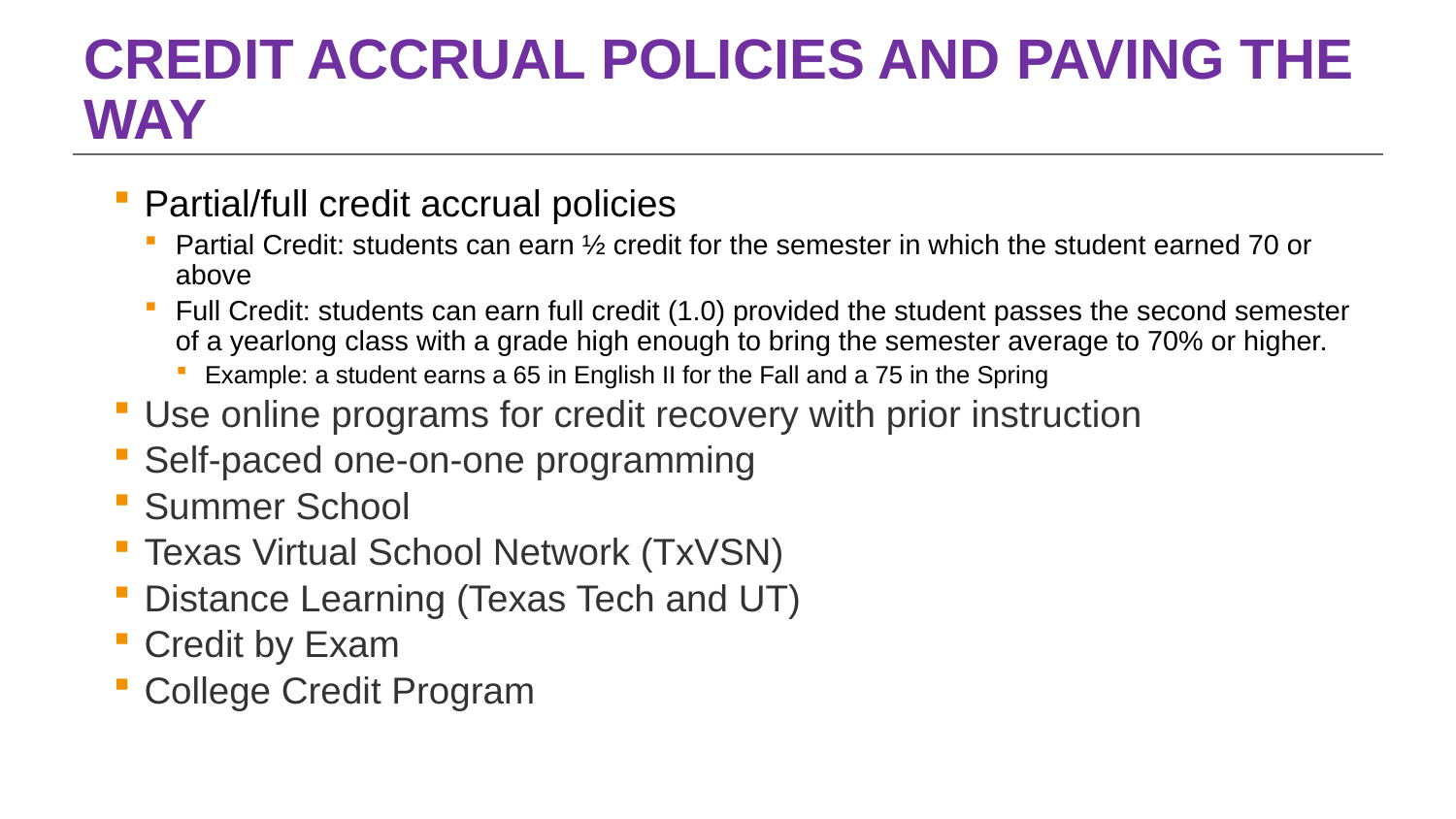

# credit accrual policies and paving the way
Partial/full credit accrual policies
Partial Credit: students can earn ½ credit for the semester in which the student earned 70 or above
Full Credit: students can earn full credit (1.0) provided the student passes the second semester of a yearlong class with a grade high enough to bring the semester average to 70% or higher.
Example: a student earns a 65 in English II for the Fall and a 75 in the Spring
Use online programs for credit recovery with prior instruction
Self-paced one-on-one programming
Summer School
Texas Virtual School Network (TxVSN)
Distance Learning (Texas Tech and UT)
Credit by Exam
College Credit Program